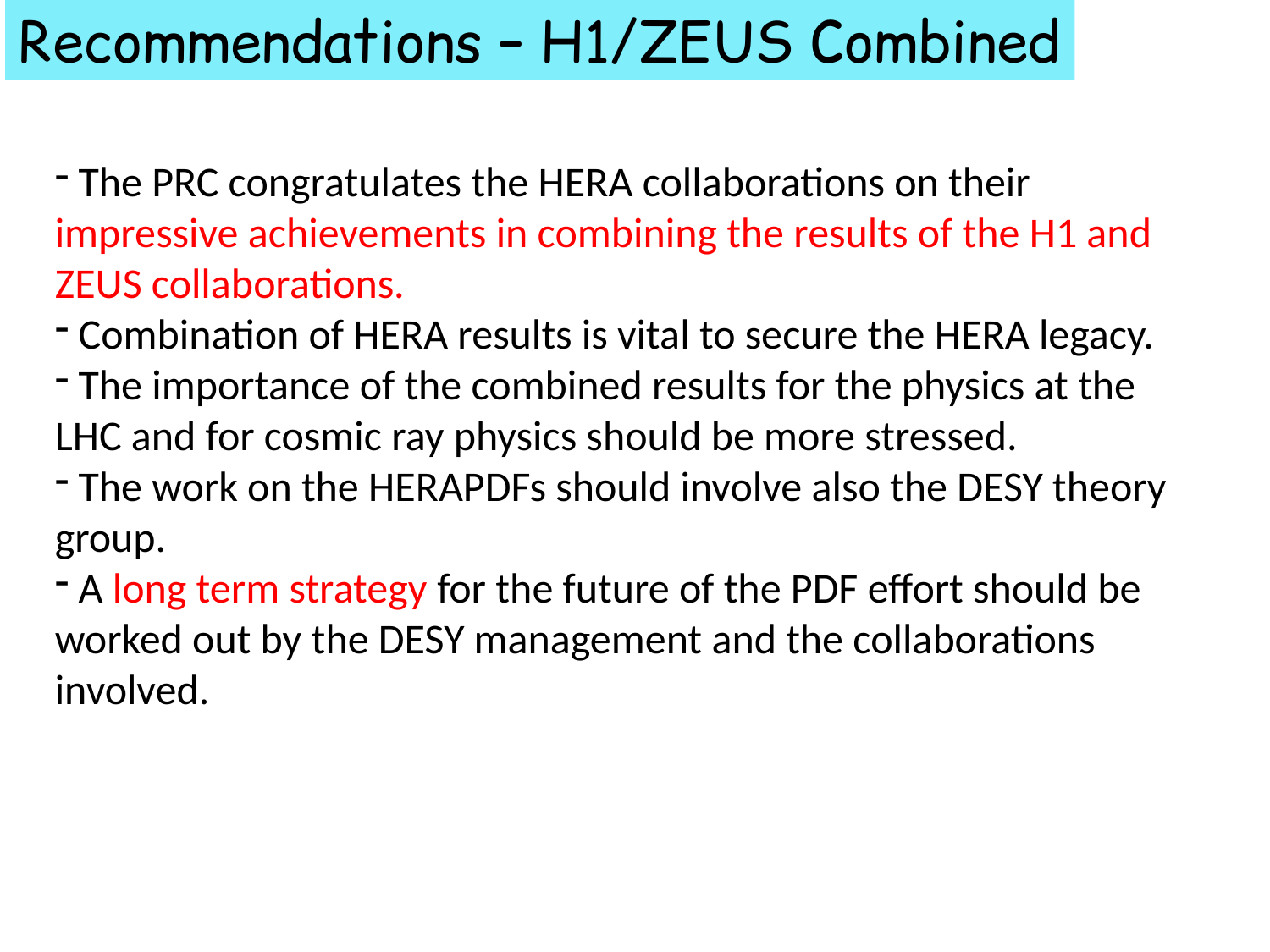

Recommendations – H1/ZEUS Combined
 The PRC congratulates the HERA collaborations on their impressive achievements in combining the results of the H1 and ZEUS collaborations.
 Combination of HERA results is vital to secure the HERA legacy.
 The importance of the combined results for the physics at the LHC and for cosmic ray physics should be more stressed.
 The work on the HERAPDFs should involve also the DESY theory group.
 A long term strategy for the future of the PDF effort should be worked out by the DESY management and the collaborations involved.